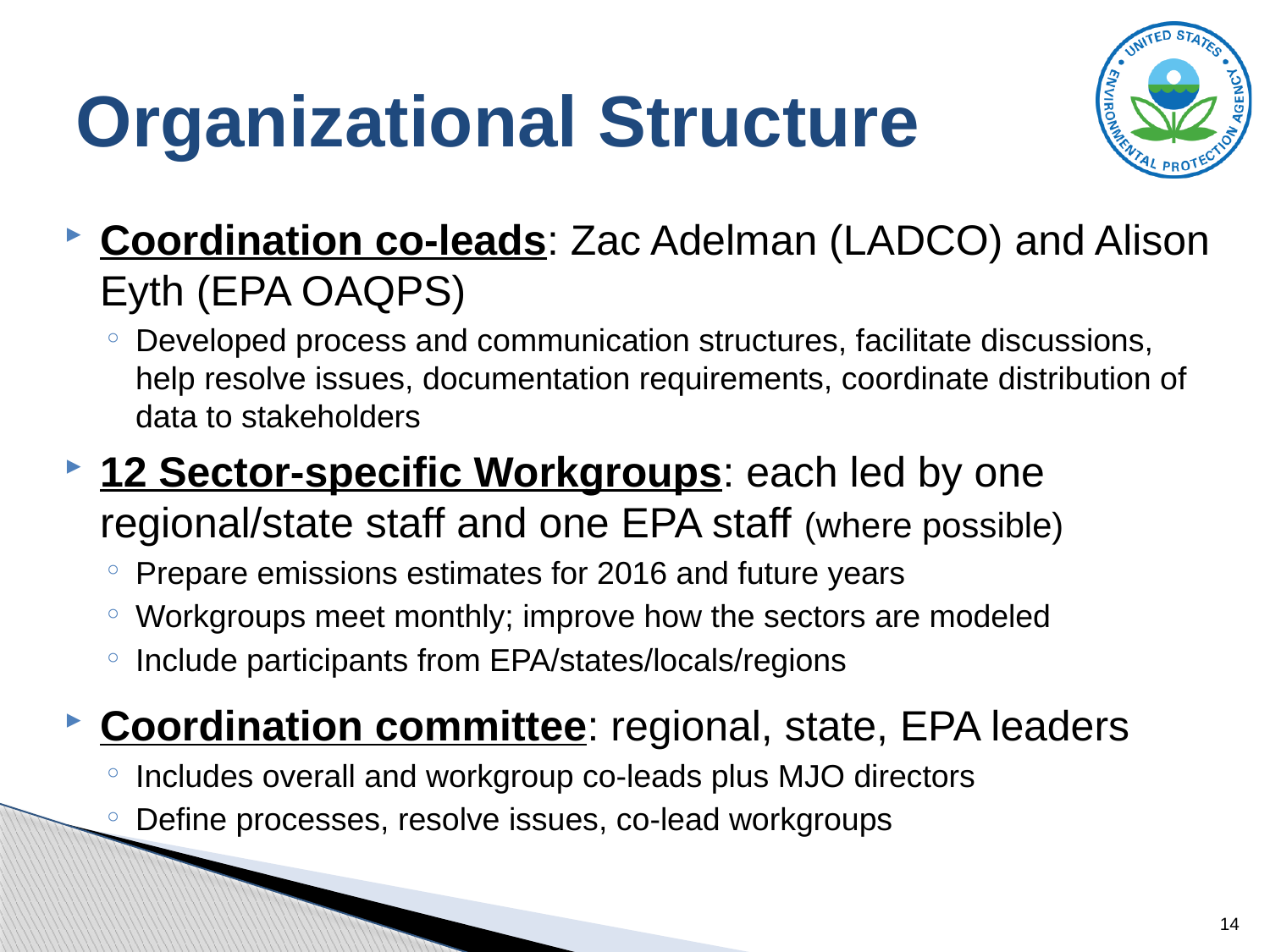

# Organizational Structure
Coordination co-leads: Zac Adelman (LADCO) and Alison Eyth (EPA OAQPS)
Developed process and communication structures, facilitate discussions, help resolve issues, documentation requirements, coordinate distribution of data to stakeholders
12 Sector-specific Workgroups: each led by one regional/state staff and one EPA staff (where possible)
Prepare emissions estimates for 2016 and future years
Workgroups meet monthly; improve how the sectors are modeled
Include participants from EPA/states/locals/regions
Coordination committee: regional, state, EPA leaders
Includes overall and workgroup co-leads plus MJO directors
Define processes, resolve issues, co-lead workgroups

14